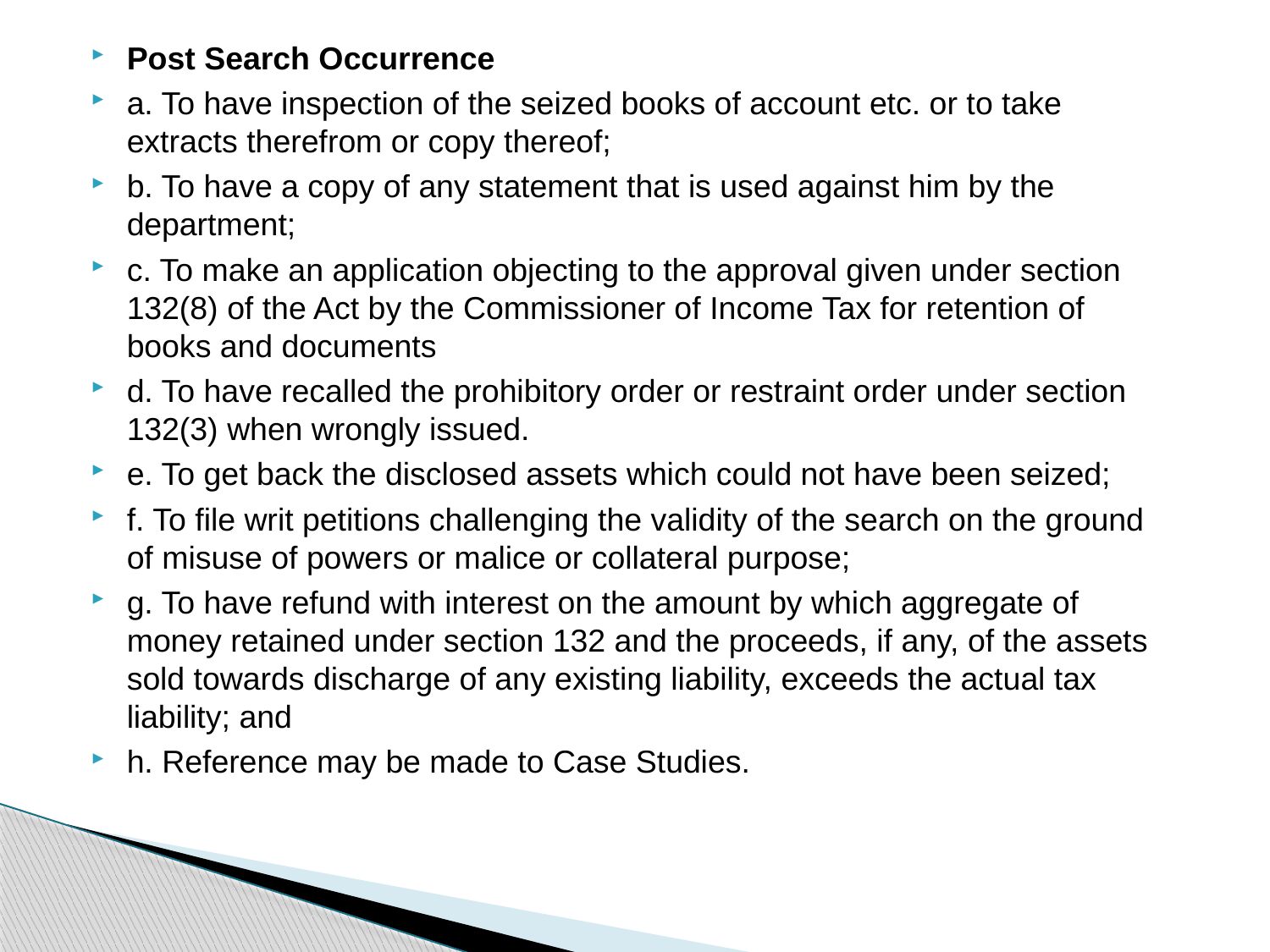

Post Search Occurrence
a. To have inspection of the seized books of account etc. or to take extracts therefrom or copy thereof;
b. To have a copy of any statement that is used against him by the department;
c. To make an application objecting to the approval given under section 132(8) of the Act by the Commissioner of Income Tax for retention of books and documents
d. To have recalled the prohibitory order or restraint order under section 132(3) when wrongly issued.
e. To get back the disclosed assets which could not have been seized;
f. To file writ petitions challenging the validity of the search on the ground of misuse of powers or malice or collateral purpose;
g. To have refund with interest on the amount by which aggregate of money retained under section 132 and the proceeds, if any, of the assets sold towards discharge of any existing liability, exceeds the actual tax liability; and
h. Reference may be made to Case Studies.